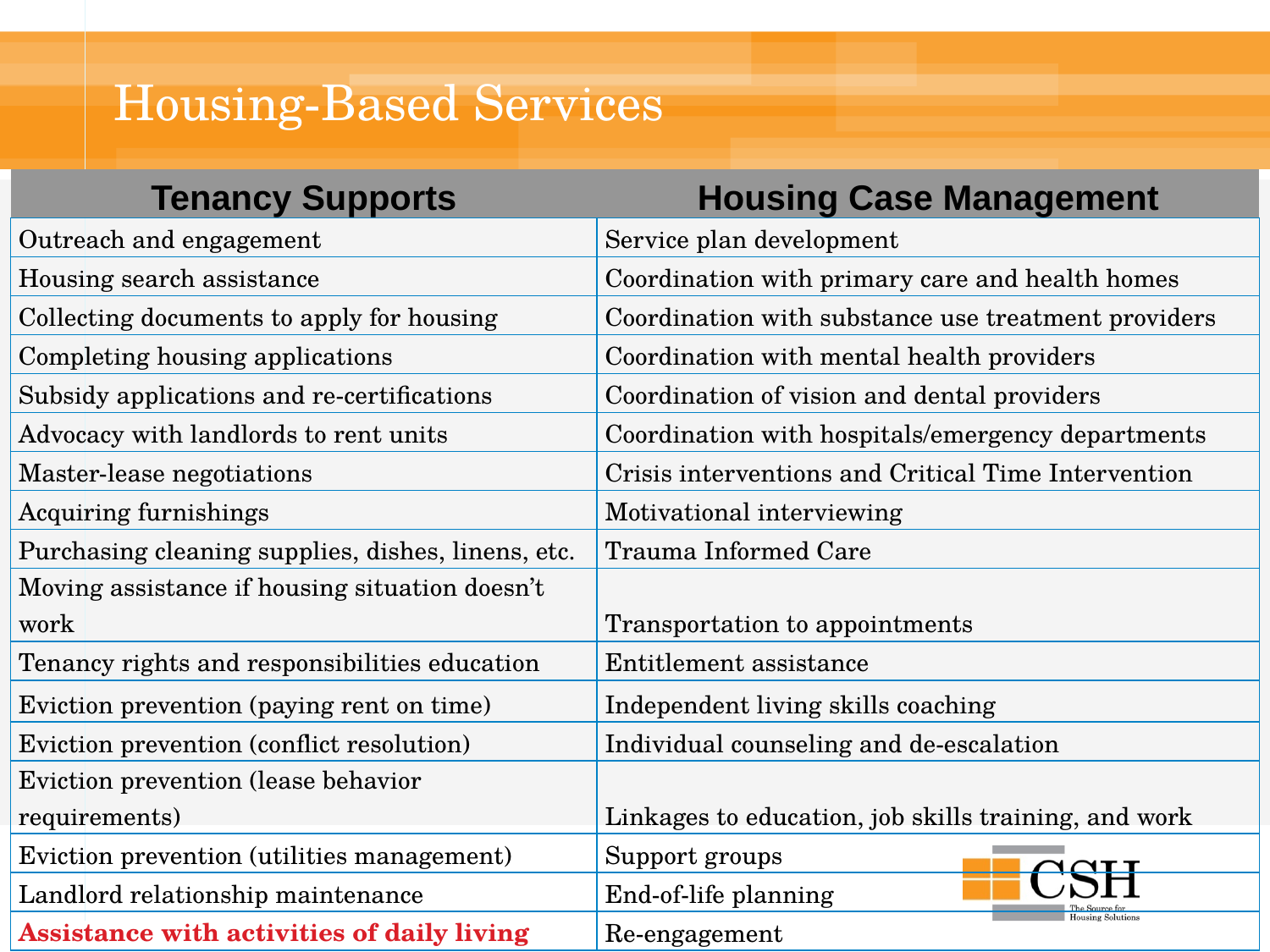

# Housing-Based Services
| Tenancy Supports | Housing Case Management |
| --- | --- |
| Outreach and engagement | Service plan development |
| Housing search assistance | Coordination with primary care and health homes |
| Collecting documents to apply for housing | Coordination with substance use treatment providers |
| Completing housing applications | Coordination with mental health providers |
| Subsidy applications and re-certifications | Coordination of vision and dental providers |
| Advocacy with landlords to rent units | Coordination with hospitals/emergency departments |
| Master-lease negotiations | Crisis interventions and Critical Time Intervention |
| Acquiring furnishings | Motivational interviewing |
| Purchasing cleaning supplies, dishes, linens, etc. | Trauma Informed Care |
| Moving assistance if housing situation doesn’t work | Transportation to appointments |
| Tenancy rights and responsibilities education | Entitlement assistance |
| Eviction prevention (paying rent on time) | Independent living skills coaching |
| Eviction prevention (conflict resolution) | Individual counseling and de-escalation |
| Eviction prevention (lease behavior requirements) | Linkages to education, job skills training, and work |
| Eviction prevention (utilities management) | Support groups |
| Landlord relationship maintenance | End-of-life planning |
| Assistance with activities of daily living | Re-engagement |